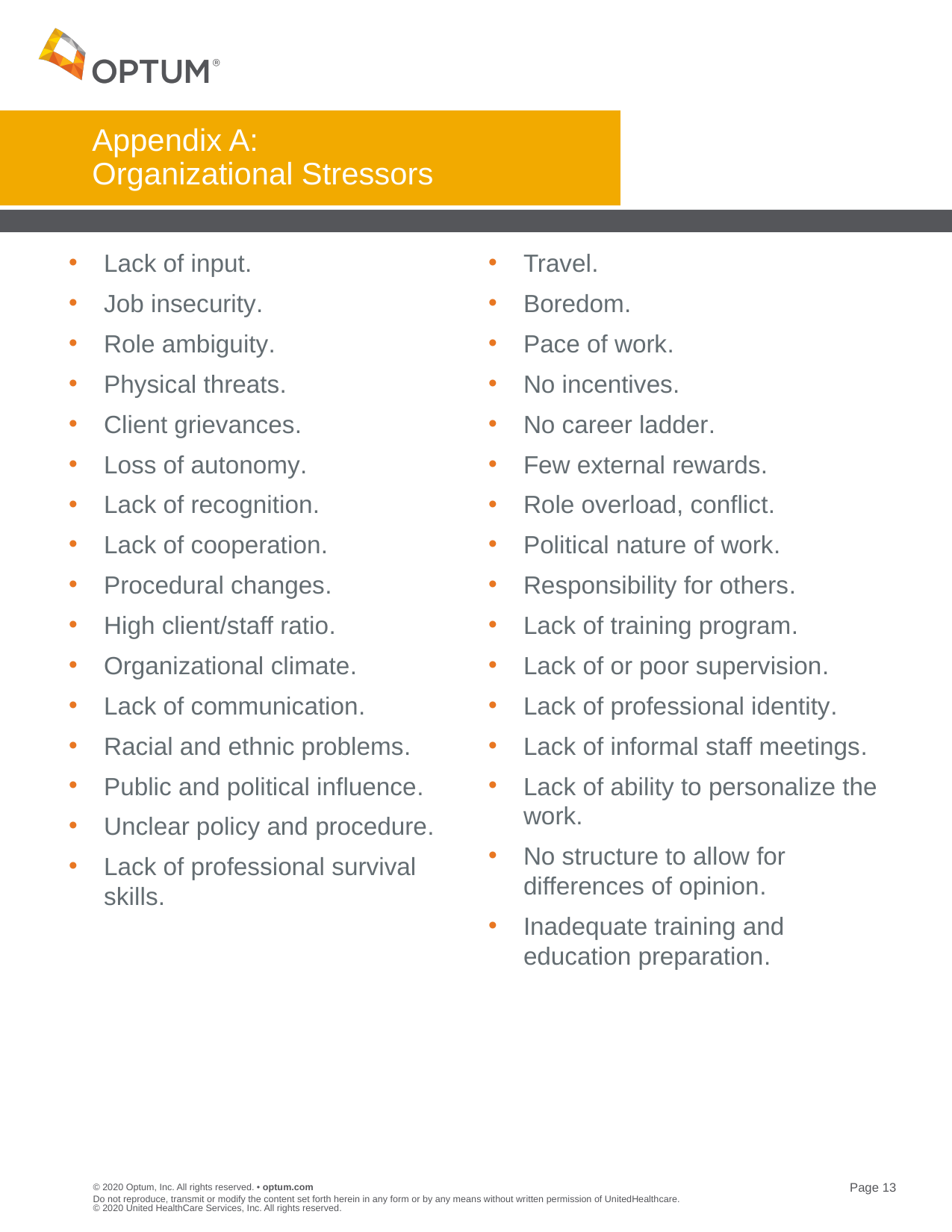

# Appendix A: Organizational Stressors
Lack of input.
Job insecurity.
Role ambiguity.
Physical threats.
Client grievances.
Loss of autonomy.
Lack of recognition.
Lack of cooperation.
Procedural changes.
High client/staff ratio.
Organizational climate.
Lack of communication.
Racial and ethnic problems.
Public and political influence.
Unclear policy and procedure.
Lack of professional survival skills.
Travel.
Boredom.
Pace of work.
No incentives.
No career ladder.
Few external rewards.
Role overload, conflict.
Political nature of work.
Responsibility for others.
Lack of training program.
Lack of or poor supervision.
Lack of professional identity.
Lack of informal staff meetings.
Lack of ability to personalize the work.
No structure to allow for differences of opinion.
Inadequate training and education preparation.
Do not reproduce, transmit or modify the content set forth herein in any form or by any means without written permission of UnitedHealthcare. © 2020 United HealthCare Services, Inc. All rights reserved.